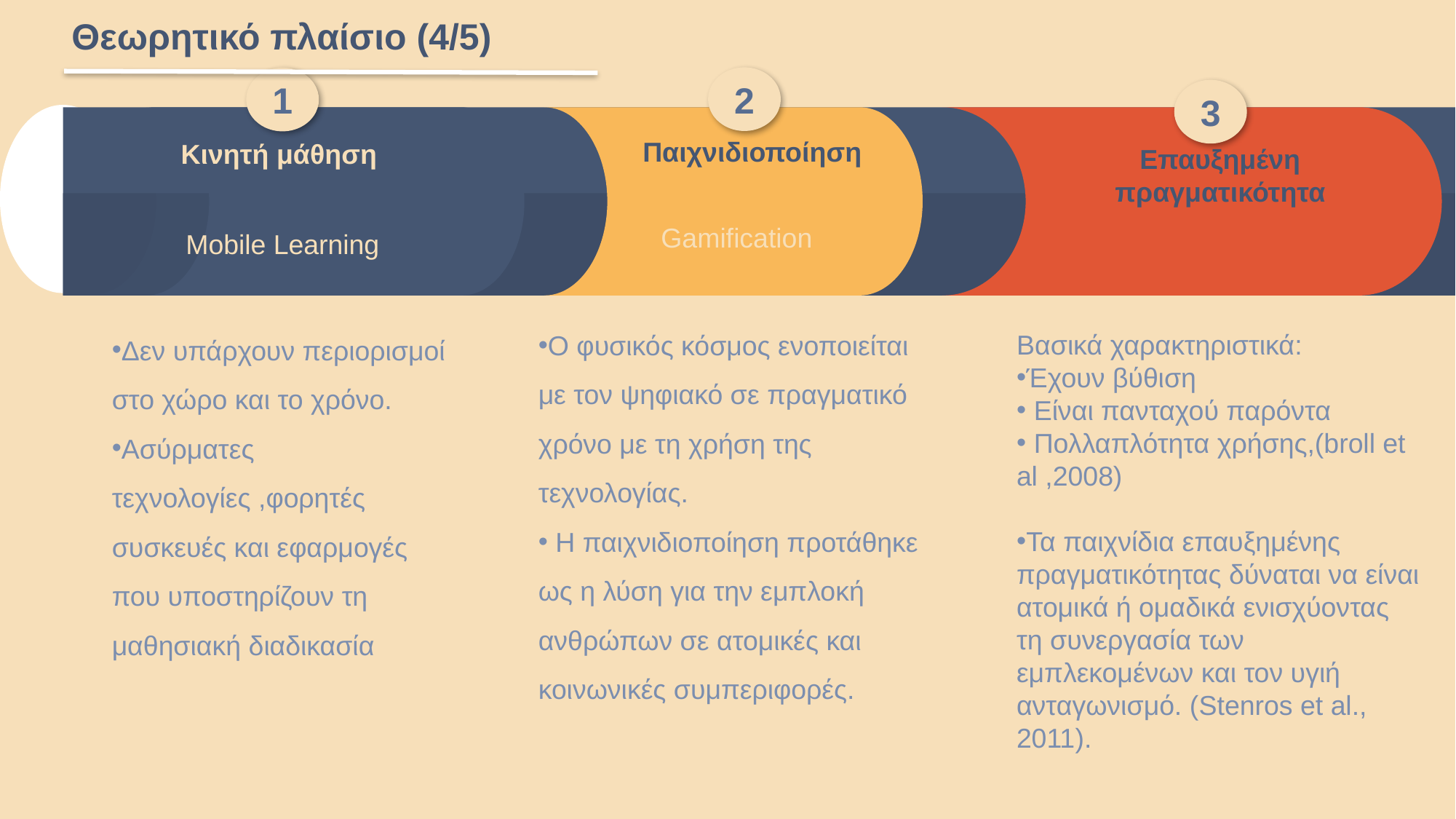

# Θεωρητικό πλαίσιο (4/5)
2
Gamification
1
Κινητή μάθηση
Mobile Learning
3
Επαυξημένη πραγματικότητα

Παιχνιδιοποίηση

Ο φυσικός κόσμος ενοποιείται με τον ψηφιακό σε πραγματικό χρόνο με τη χρήση της τεχνολογίας.
 Η παιχνιδιοποίηση προτάθηκε ως η λύση για την εμπλοκή ανθρώπων σε ατομικές και κοινωνικές συμπεριφορές.
Δεν υπάρχουν περιορισμοί στο χώρο και το χρόνο.
Ασύρματες τεχνολογίες ,φορητές συσκευές και εφαρμογές που υποστηρίζουν τη μαθησιακή διαδικασία
Bασικά χαρακτηριστικά:
Έχουν βύθιση
 Είναι πανταχού παρόντα
 Πολλαπλότητα χρήσης,(broll et al ,2008)

Τα παιχνίδια επαυξημένης πραγματικότητας δύναται να είναι ατομικά ή ομαδικά ενισχύοντας τη συνεργασία των εμπλεκομένων και τον υγιή ανταγωνισμό. (Stenros et al., 2011).